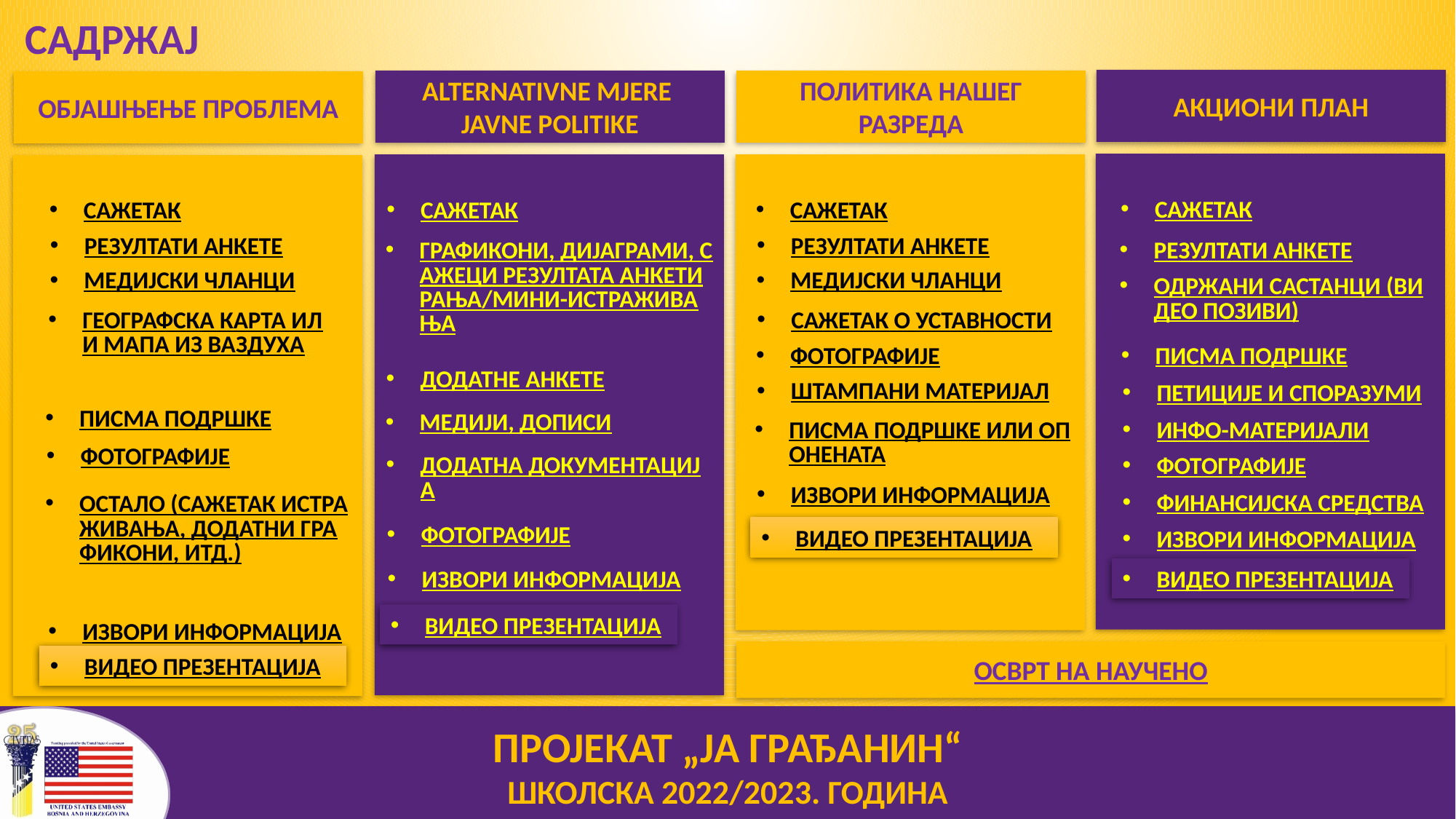

САДРЖАЈ
АКЦИОНИ ПЛАН
ALTERNATIVNE MJERE  JAVNE politike
ПОЛИТИКА НАШЕГ РАЗРЕДА
ОБЈАШЊЕЊЕ ПРОБЛЕМА

САЖЕТАК
САЖЕТАК
САЖЕТАК
САЖЕТАК
РЕЗУЛТАТИ АНКЕТЕ
РЕЗУЛТАТИ АНКЕТЕ
РЕЗУЛТАТИ АНКЕТЕ
ГРАФИКОНИ, ДИЈАГРАМИ, САЖЕЦИ РЕЗУЛТАТА АНКЕТИРАЊА/МИНИ-ИСТРАЖИВАЊА
МЕДИЈСКИ ЧЛАНЦИ
МЕДИЈСКИ ЧЛАНЦИ
ОДРЖАНИ САСТАНЦИ (ВИДЕО ПОЗИВИ)
ГЕОГРАФСКА КАРТА ИЛИ МАПА ИЗ ВАЗДУХА
САЖЕТАК О УСТАВНОСТИ
ПИСМА ПОДРШКЕ
ФОТОГРАФИЈЕ
ДОДАТНЕ АНКЕТЕ
ШТАМПАНИ МАТЕРИЈАЛ
ПЕТИЦИЈЕ И СПОРАЗУМИ
ПИСМА ПОДРШКЕ
МЕДИЈИ, ДОПИСИ
ПИСМА ПОДРШКЕ ИЛИ ОПОНЕНАТА
ИНФО-МАТЕРИЈАЛИ
ФОТОГРАФИЈЕ
ДОДАТНА ДОКУМЕНТАЦИЈА
ФОТОГРАФИЈЕ
ИЗВОРИ ИНФОРМАЦИЈА
ФИНАНСИЈСКА СРЕДСТВА
ОСТАЛО (САЖЕТАК ИСТРАЖИВАЊА, ДОДАТНИ ГРАФИКОНИ, ИТД.)
ФОТОГРАФИЈЕ
ВИДЕО ПРЕЗЕНТАЦИЈА
ИЗВОРИ ИНФОРМАЦИЈА
ИЗВОРИ ИНФОРМАЦИЈА
ВИДЕО ПРЕЗЕНТАЦИЈА
ВИДЕО ПРЕЗЕНТАЦИЈА
ИЗВОРИ ИНФОРМАЦИЈА
ОСВРТ НА НАУЧЕНО
ВИДЕО ПРЕЗЕНТАЦИЈА